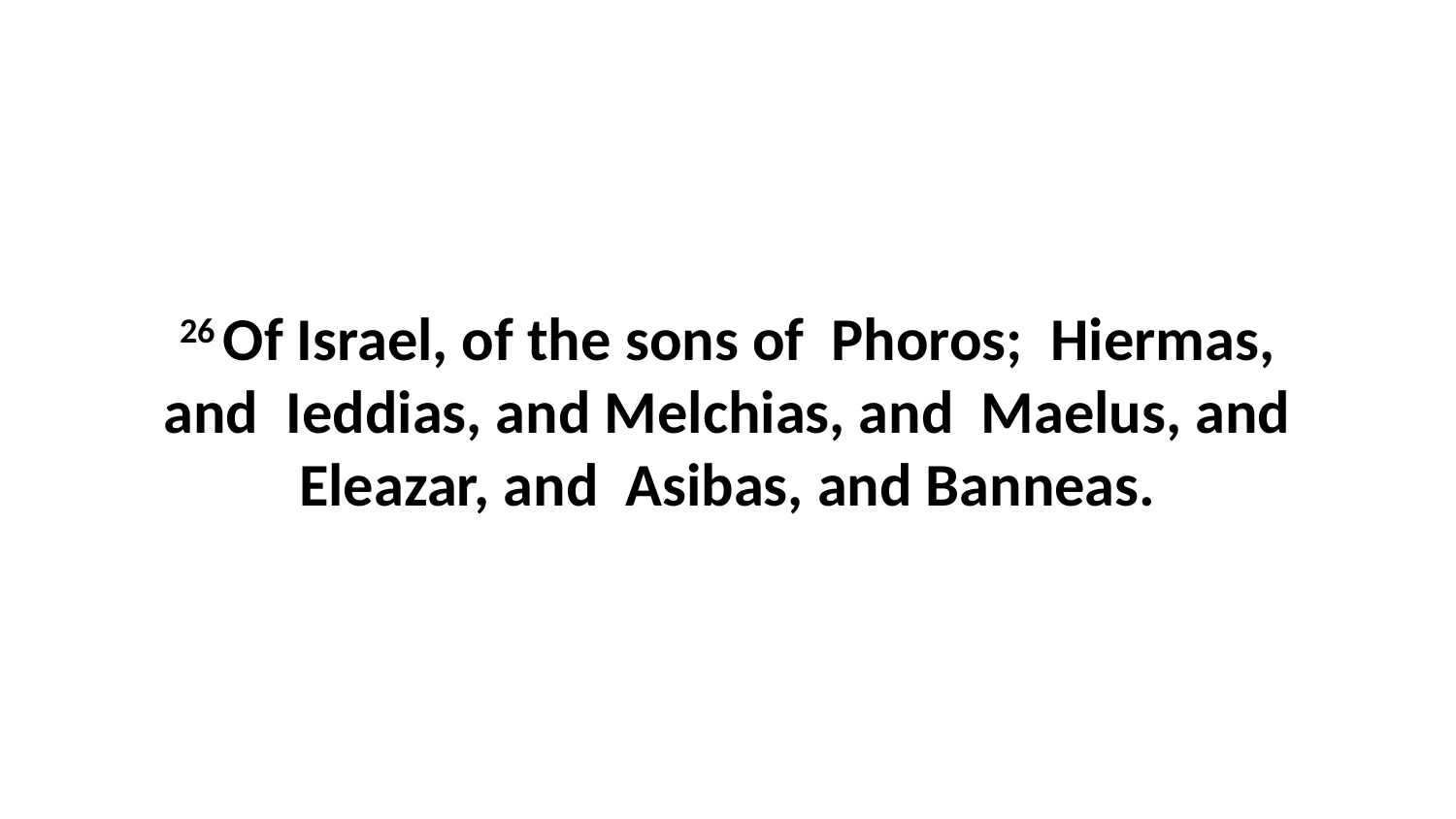

26 Of Israel, of the sons of  Phoros;  Hiermas, and  Ieddias, and Melchias, and  Maelus, and Eleazar, and  Asibas, and Banneas.